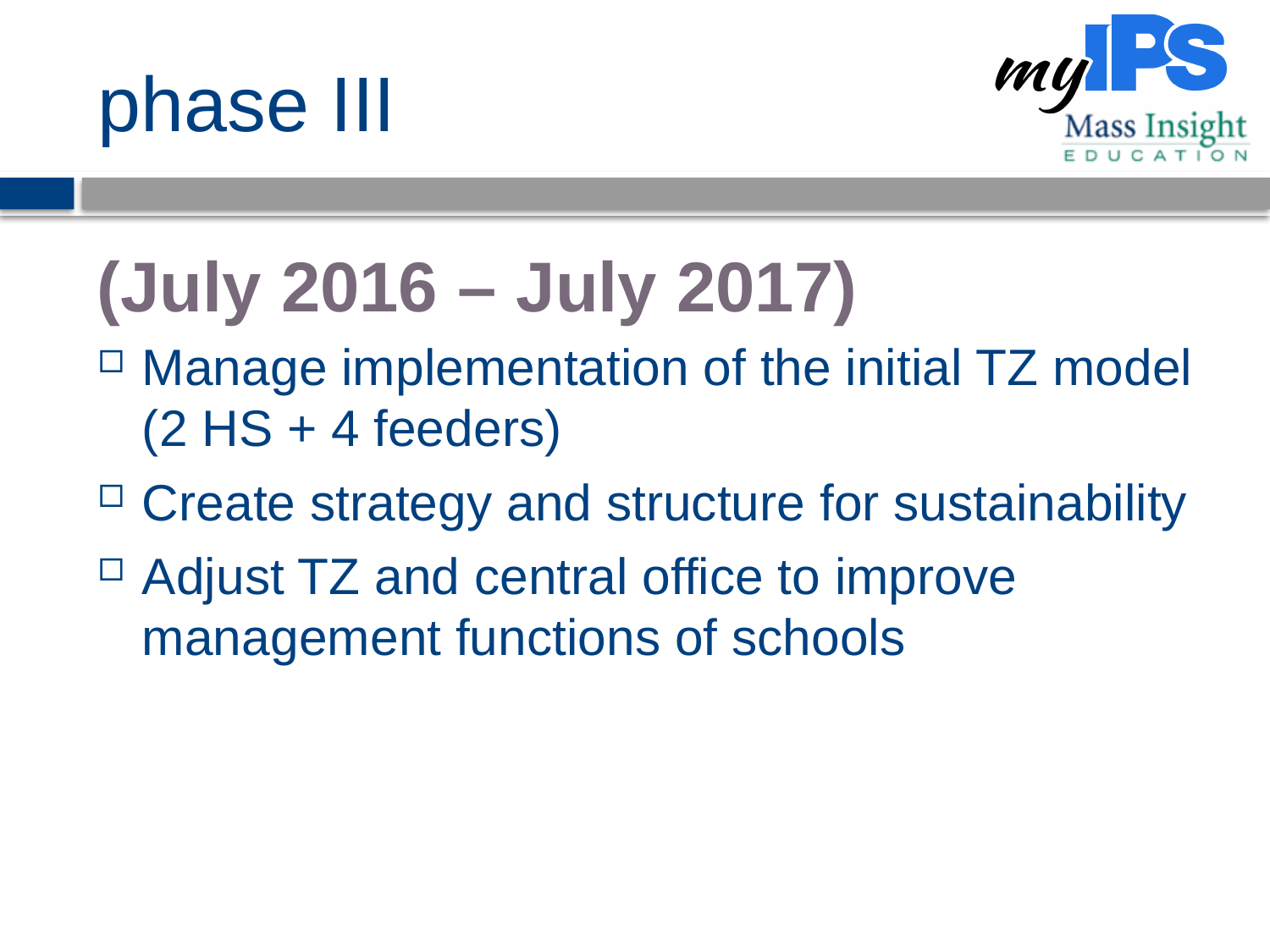

# phase III
(July 2016 – July 2017)
Manage implementation of the initial TZ model (2 HS + 4 feeders)
Create strategy and structure for sustainability
Adjust TZ and central office to improve management functions of schools